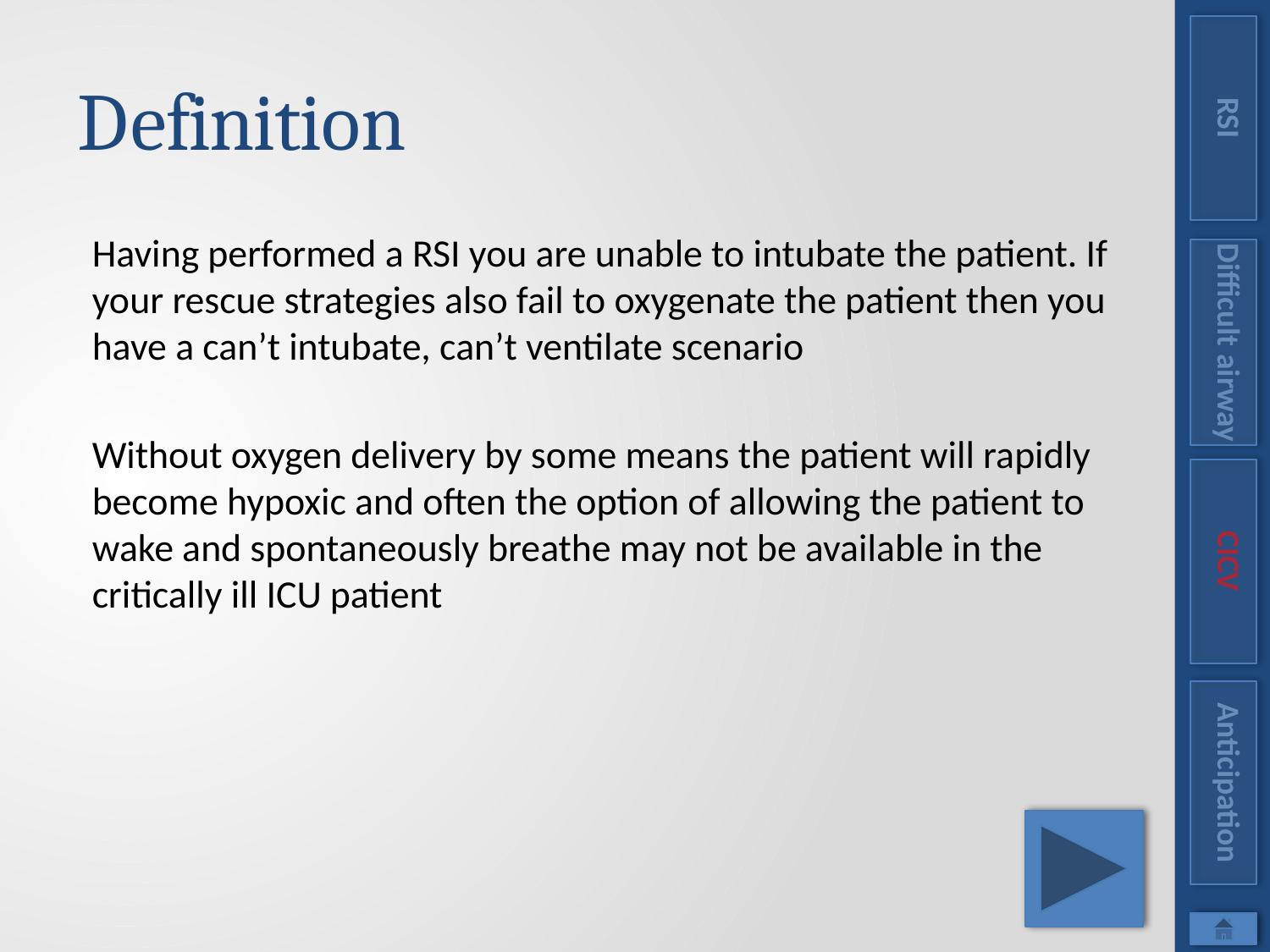

RSI
# Definition
Having performed a RSI you are unable to intubate the patient. If your rescue strategies also fail to oxygenate the patient then you have a can’t intubate, can’t ventilate scenario

Without oxygen delivery by some means the patient will rapidly become hypoxic and often the option of allowing the patient to wake and spontaneously breathe may not be available in the critically ill ICU patient

Difficult airway

CICV

Anticipation